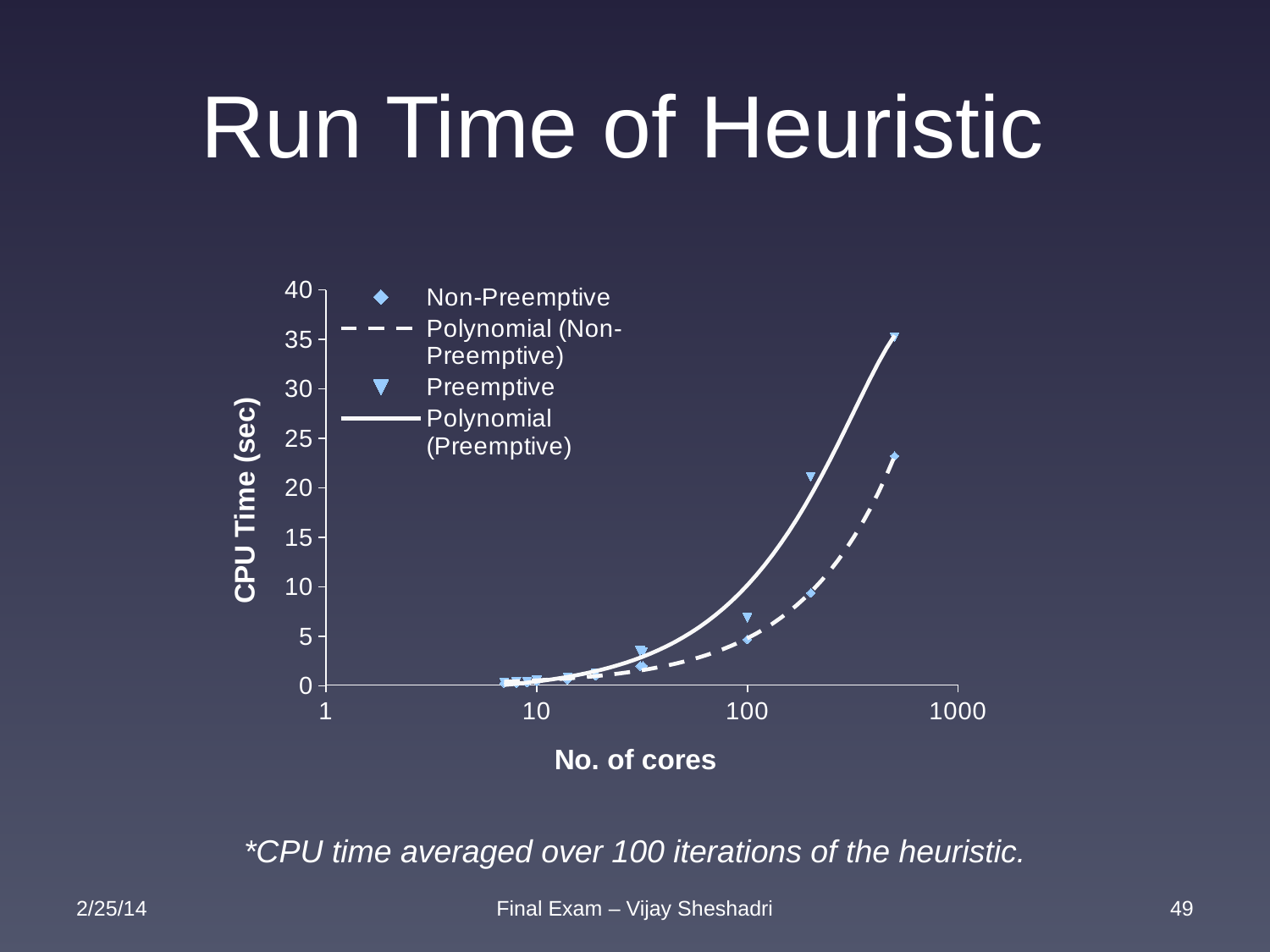

# Run Time of Heuristic

### Chart

| Category |  |  |
|---|---|---|
*CPU time averaged over 100 iterations of the heuristic.
2/25/14
Final Exam – Vijay Sheshadri
49